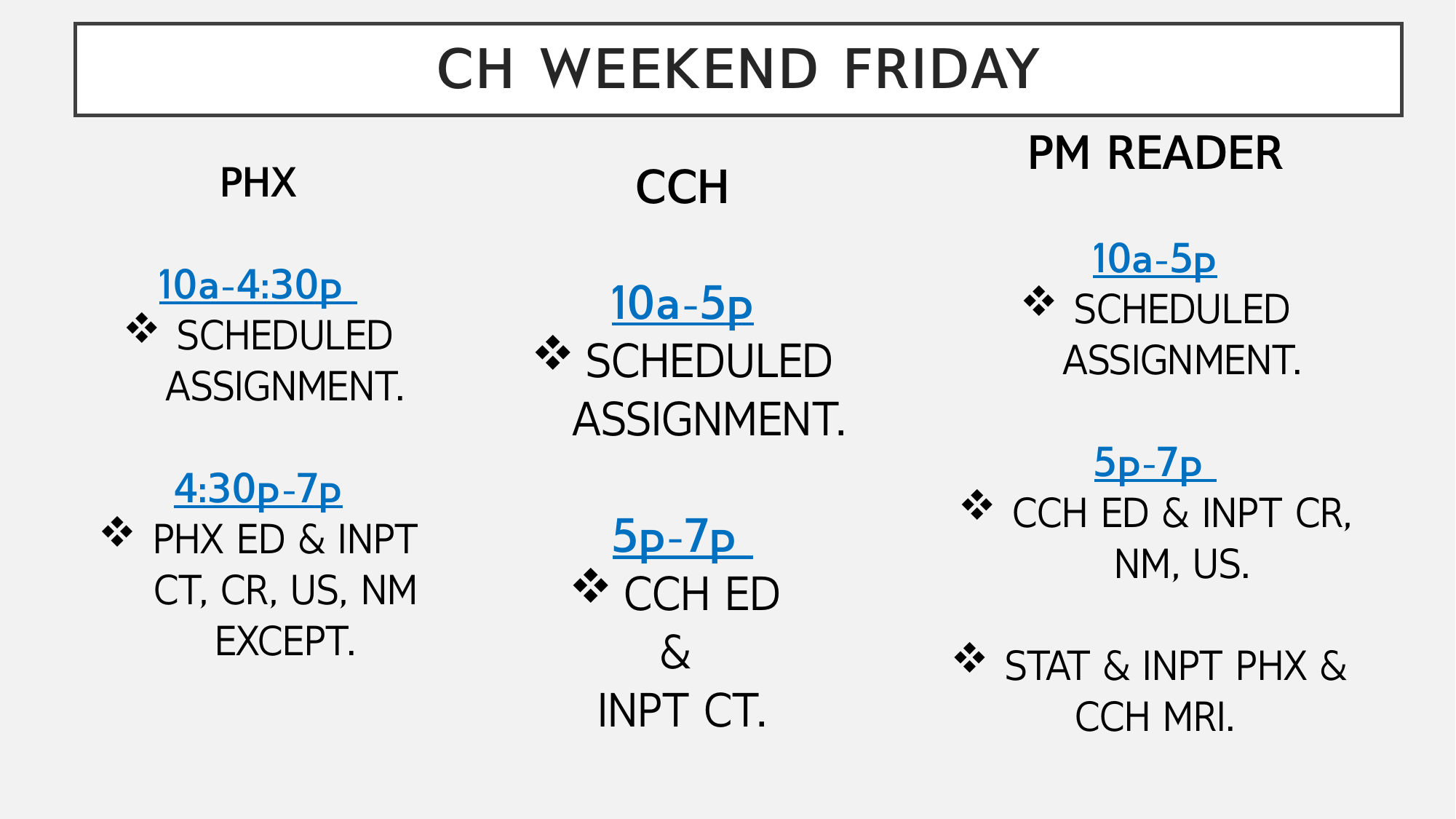

# CH weekend friday
PM READER

10a-5p
SCHEDULED ASSIGNMENT.

5p-7p
CCH ED & INPT CR, NM, US.

STAT & INPT PHX &
CCH MRI.
PHX

10a-4:30p
SCHEDULED ASSIGNMENT.

4:30p-7p
PHX ED & INPT CT, CR, US, NM EXCEPT.

CCH

10a-5p
SCHEDULED ASSIGNMENT.

5p-7p
CCH ED
&
INPT CT.